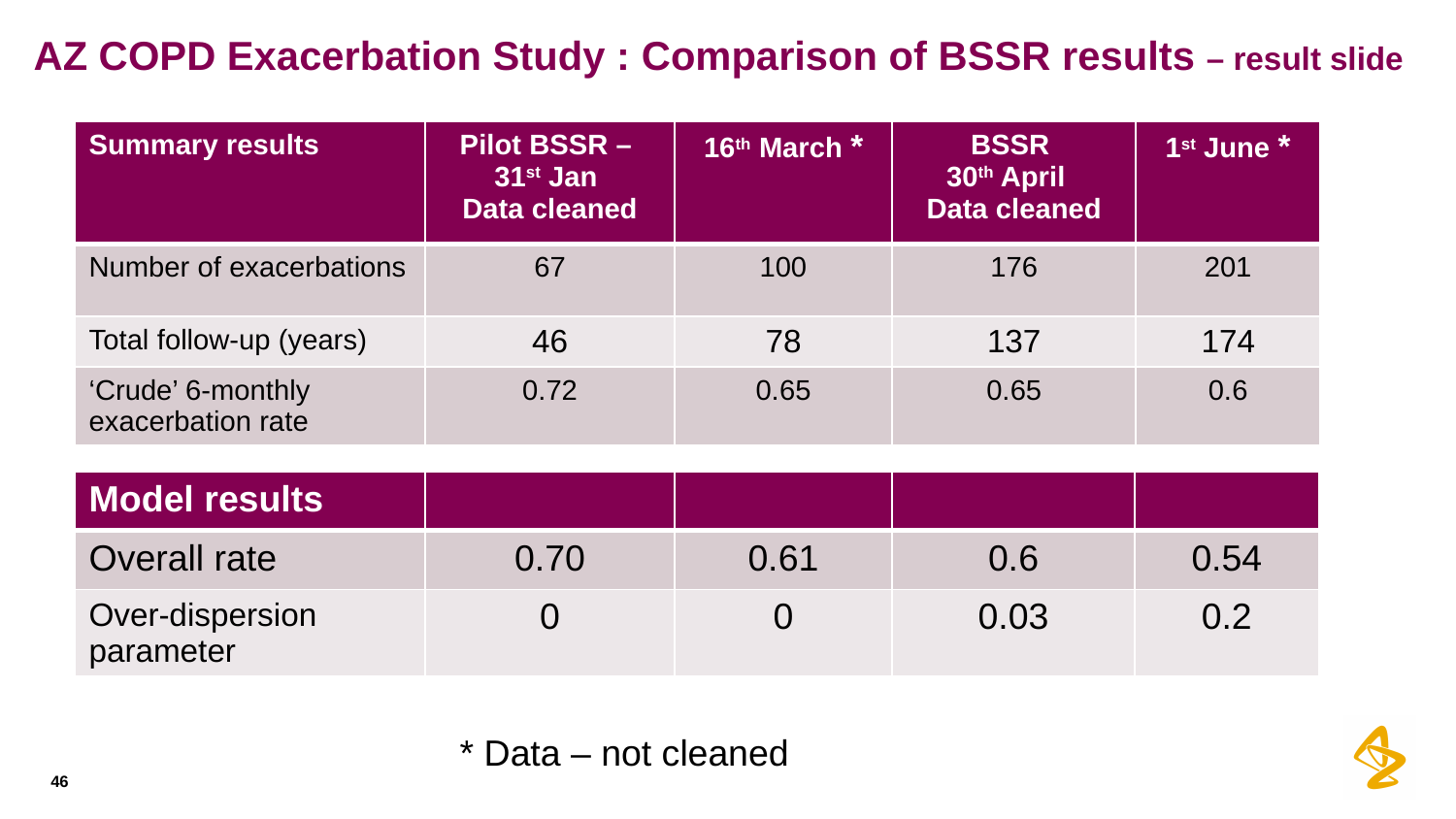

# AZ COPD Exacerbation Study : Comparison of BSSR results – result slide
| Summary results | Pilot BSSR – 31st Jan Data cleaned | 16th March \* | BSSR 30th April Data cleaned | 1st June \* |
| --- | --- | --- | --- | --- |
| Number of exacerbations | 67 | 100 | 176 | 201 |
| Total follow-up (years) | 46 | 78 | 137 | 174 |
| ‘Crude’ 6-monthly exacerbation rate | 0.72 | 0.65 | 0.65 | 0.6 |
| Model results |  |  |  |  |
| --- | --- | --- | --- | --- |
| Overall rate | 0.70 | 0.61 | 0.6 | 0.54 |
| Over-dispersion parameter | 0 | 0 | 0.03 | 0.2 |
* Data – not cleaned
46